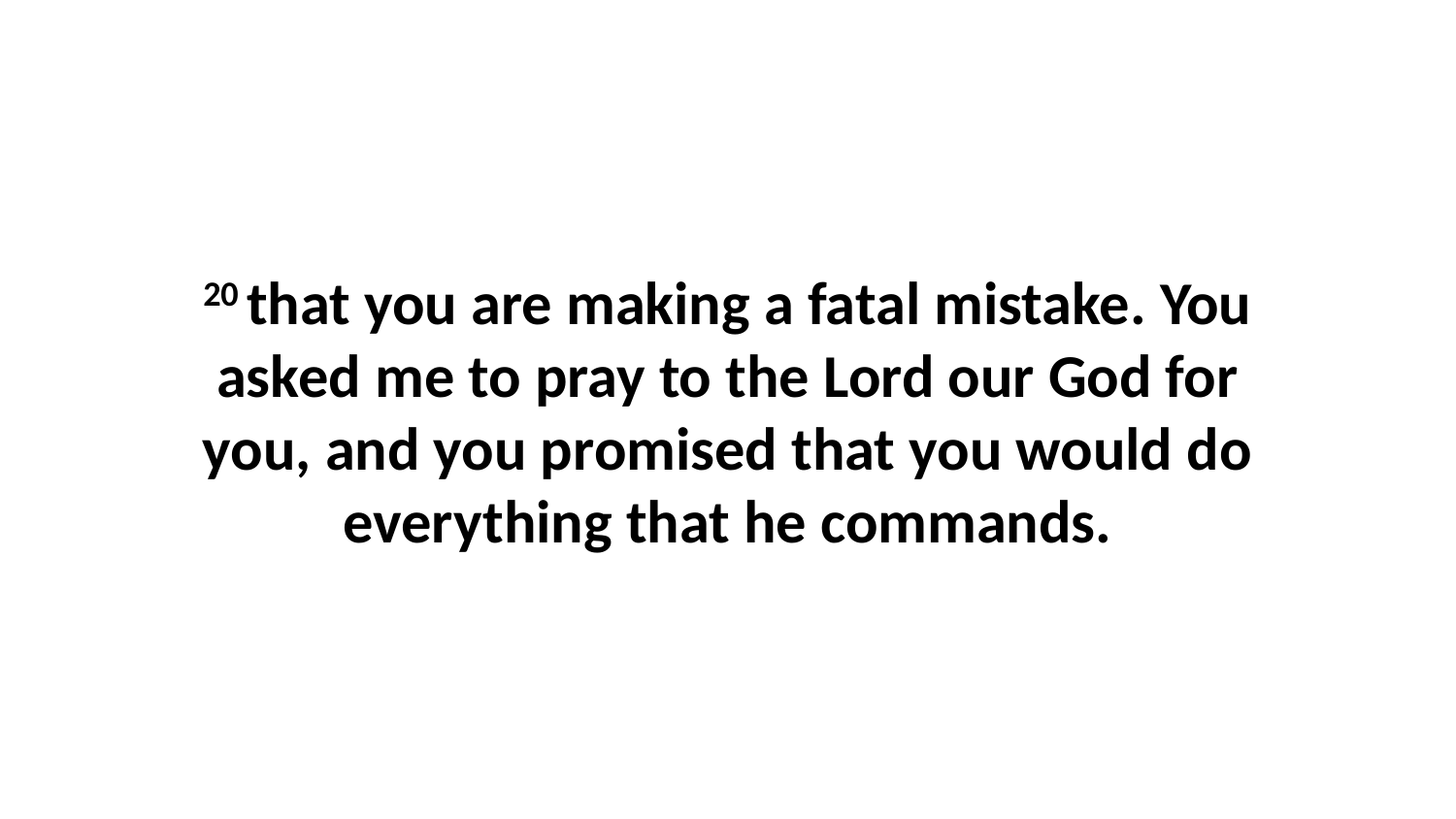

20 that you are making a fatal mistake. You asked me to pray to the Lord our God for you, and you promised that you would do everything that he commands.